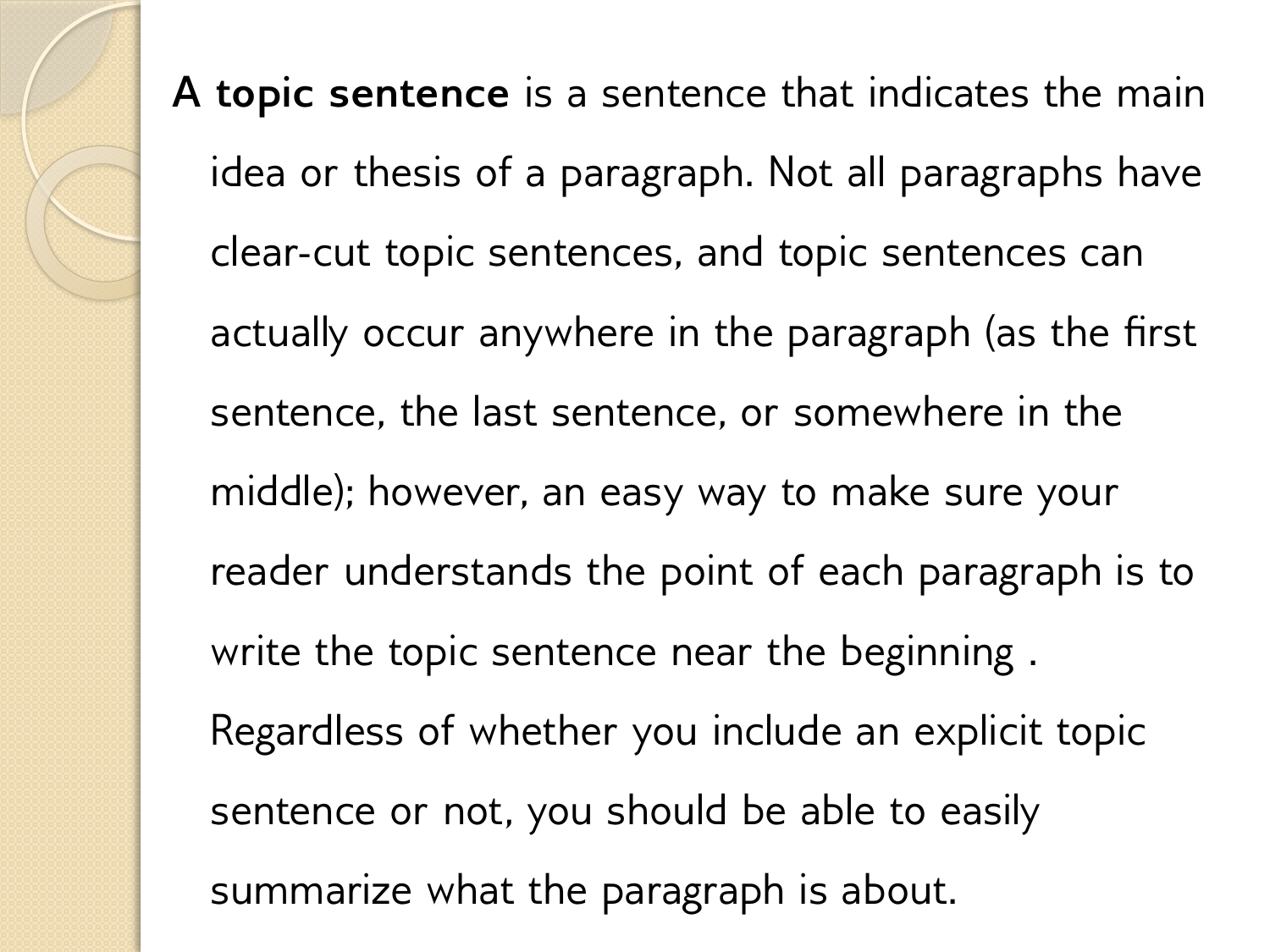

A topic sentence is a sentence that indicates the main idea or thesis of a paragraph. Not all paragraphs have clear-cut topic sentences, and topic sentences can actually occur anywhere in the paragraph (as the first sentence, the last sentence, or somewhere in the middle); however, an easy way to make sure your reader understands the point of each paragraph is to write the topic sentence near the beginning . Regardless of whether you include an explicit topic sentence or not, you should be able to easily summarize what the paragraph is about.